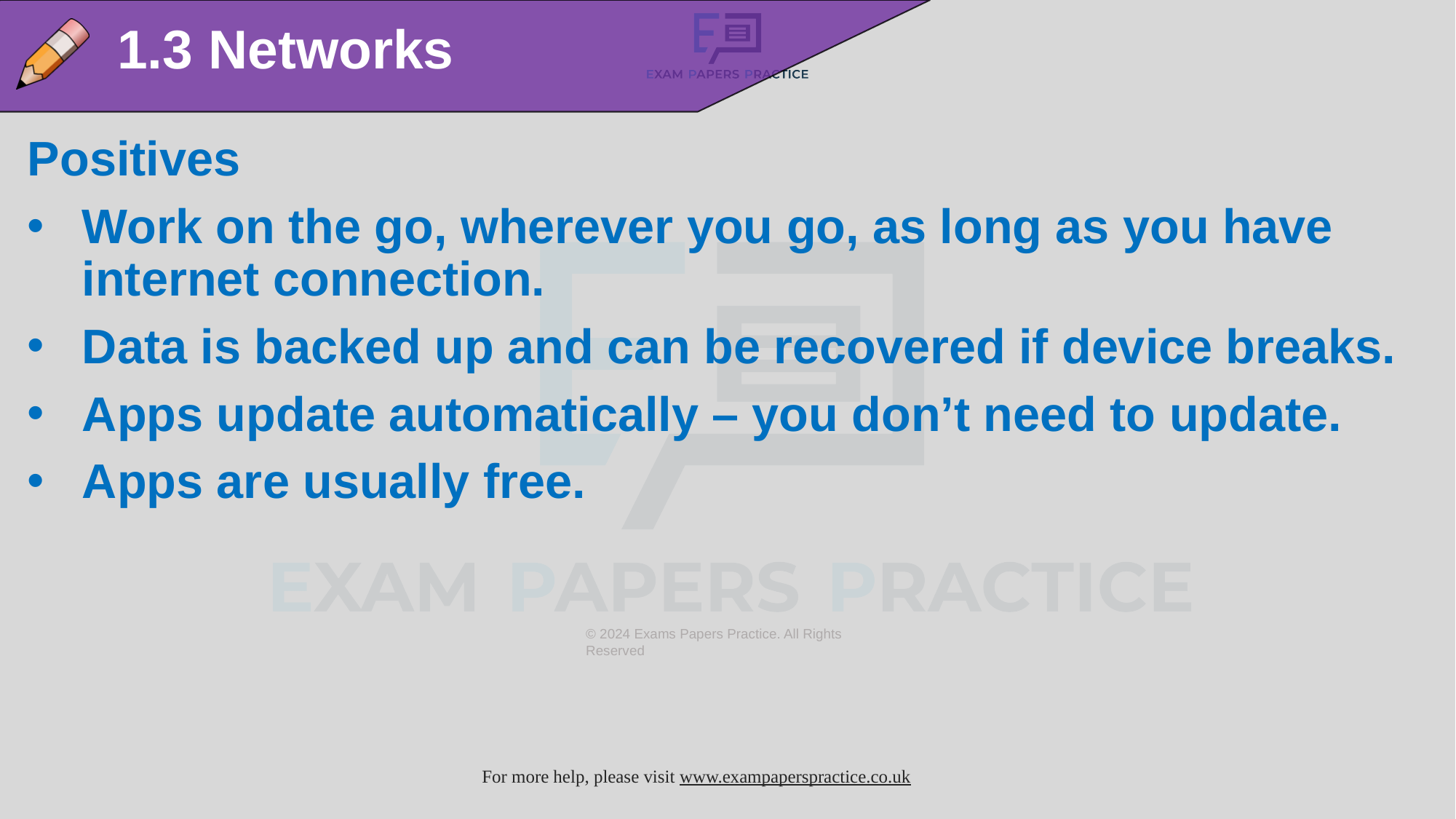

1.3 Networks
Positives
Work on the go, wherever you go, as long as you have internet connection.
Data is backed up and can be recovered if device breaks.
Apps update automatically – you don’t need to update.
Apps are usually free.